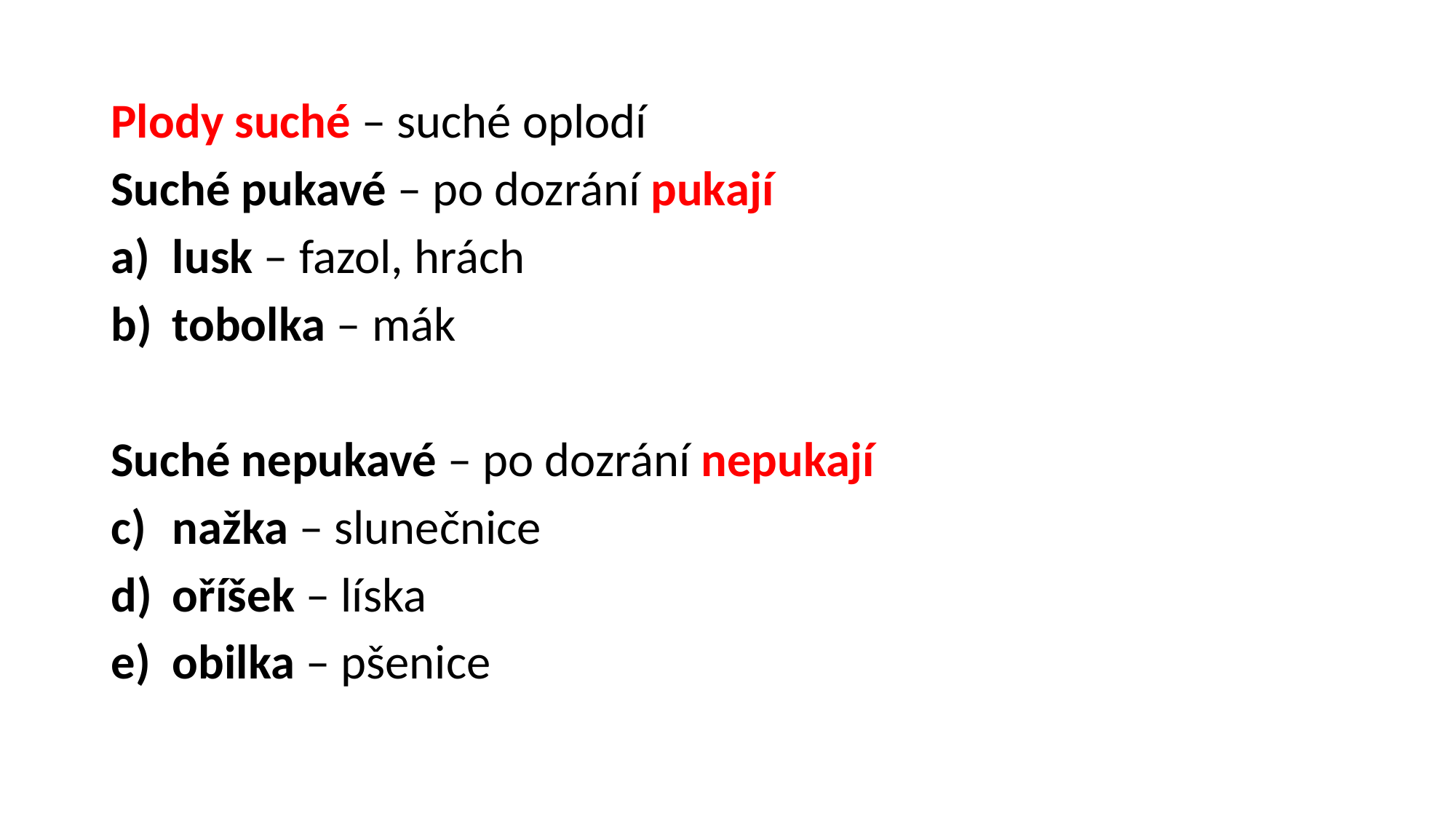

Plody suché – suché oplodí
Suché pukavé – po dozrání pukají
lusk – fazol, hrách
tobolka – mák

Suché nepukavé – po dozrání nepukají
nažka – slunečnice
oříšek – líska
obilka – pšenice